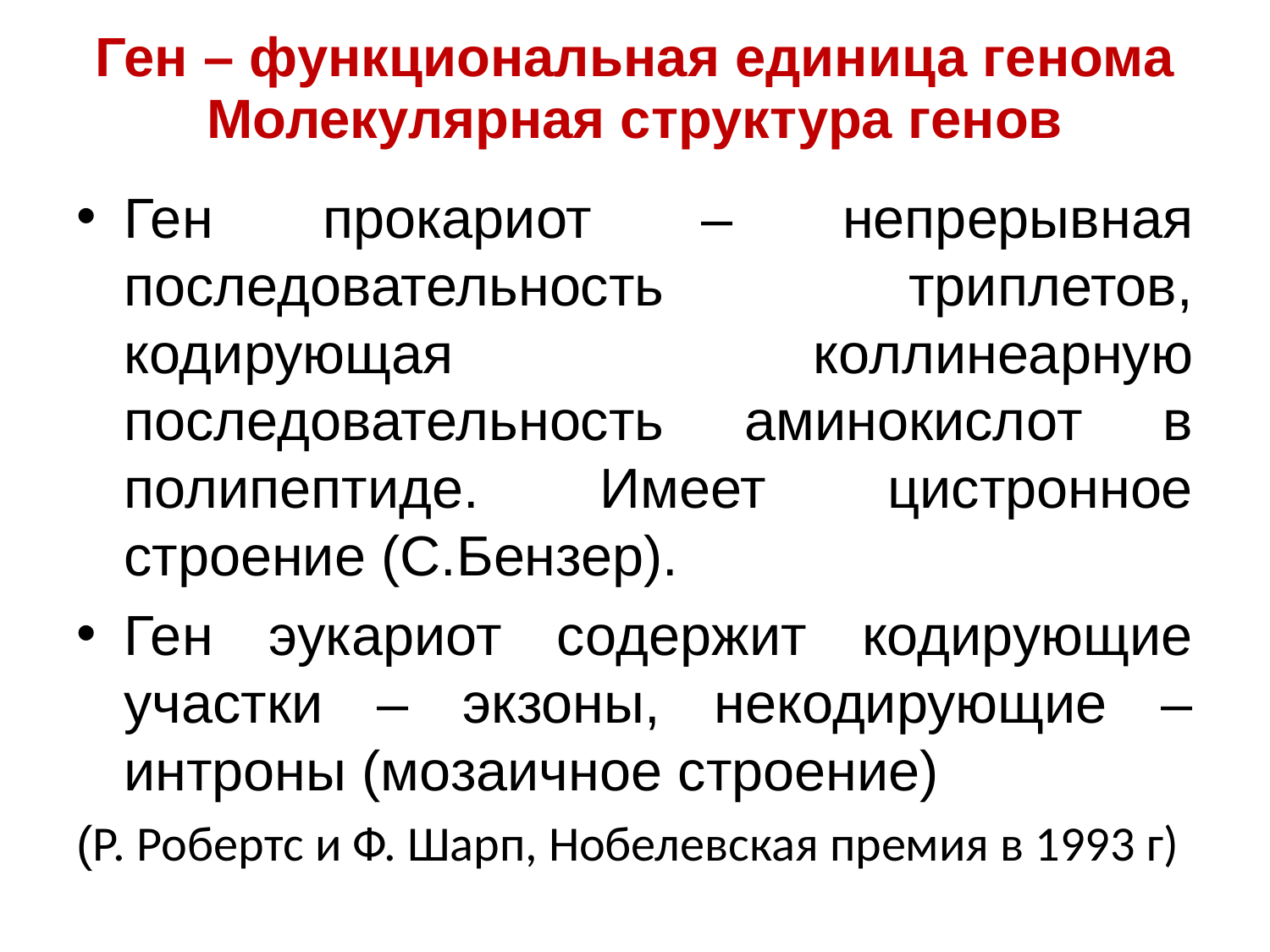

# Ген – функциональная единица генома Молекулярная структура генов

Ген прокариот – непрерывная последовательность триплетов, кодирующая коллинеарную последовательность аминокислот в полипептиде. Имеет цистронное строение (С.Бензер).
Ген эукариот содержит кодирующие участки – экзоны, некодирующие – интроны (мозаичное строение)
(Р. Робертс и Ф. Шарп, Нобелевская премия в 1993 г)